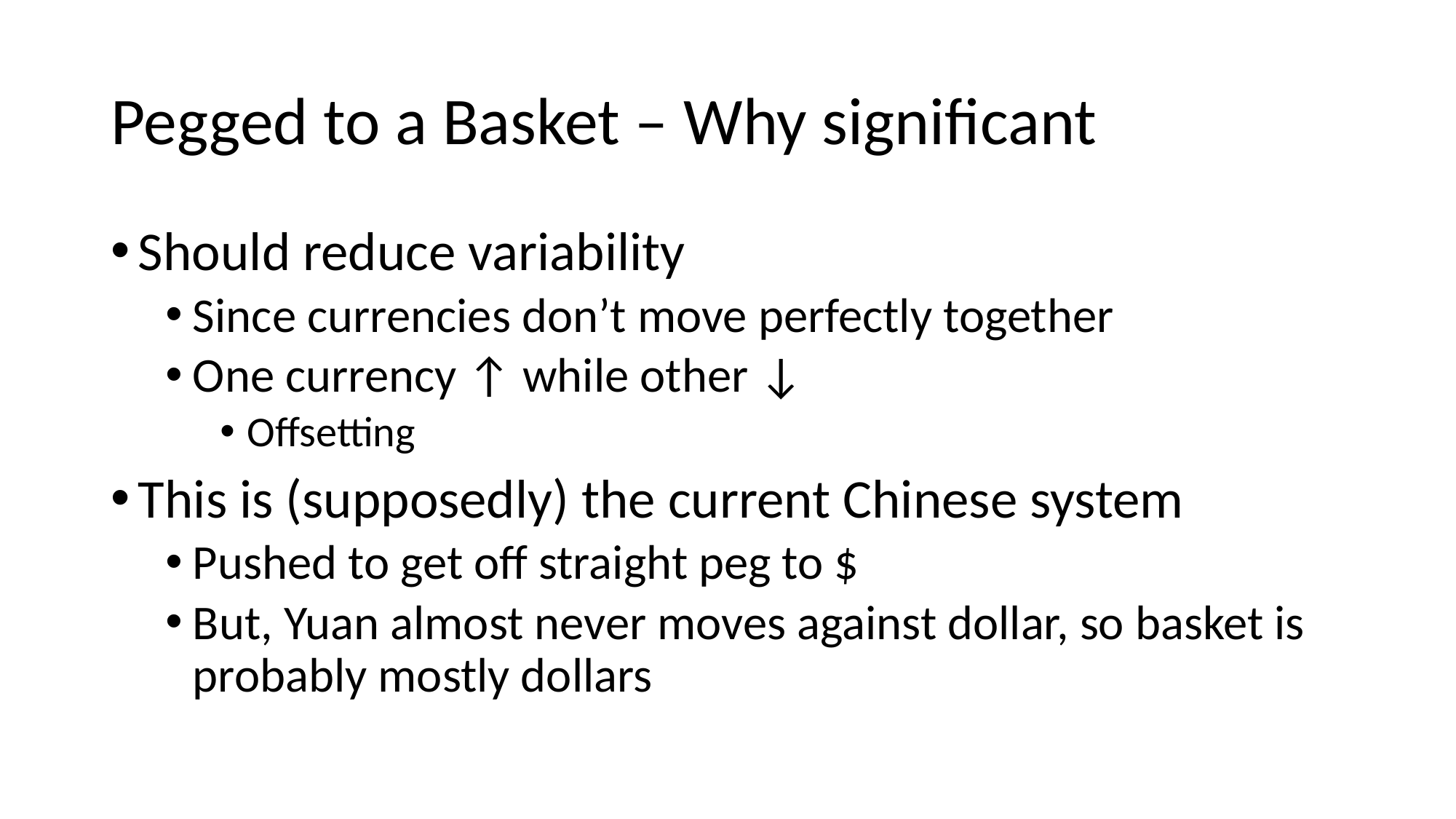

# Pegged to a Basket – Why significant
Should reduce variability
Since currencies don’t move perfectly together
One currency ↑ while other ↓
Offsetting
This is (supposedly) the current Chinese system
Pushed to get off straight peg to $
But, Yuan almost never moves against dollar, so basket is probably mostly dollars